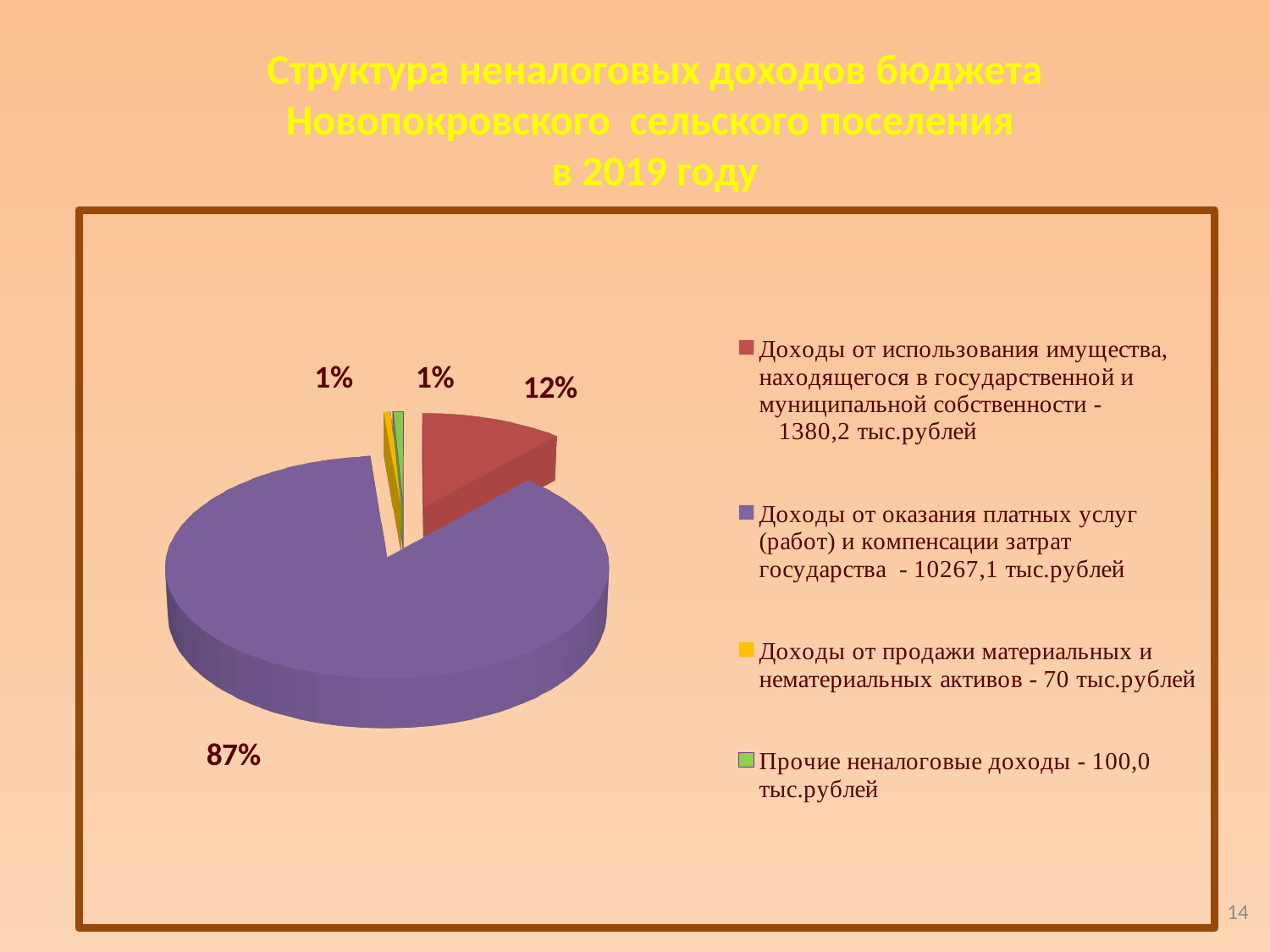

Структура неналоговых доходов бюджета Новопокровского  сельского поселения
в 2019 году

[unsupported chart]

14